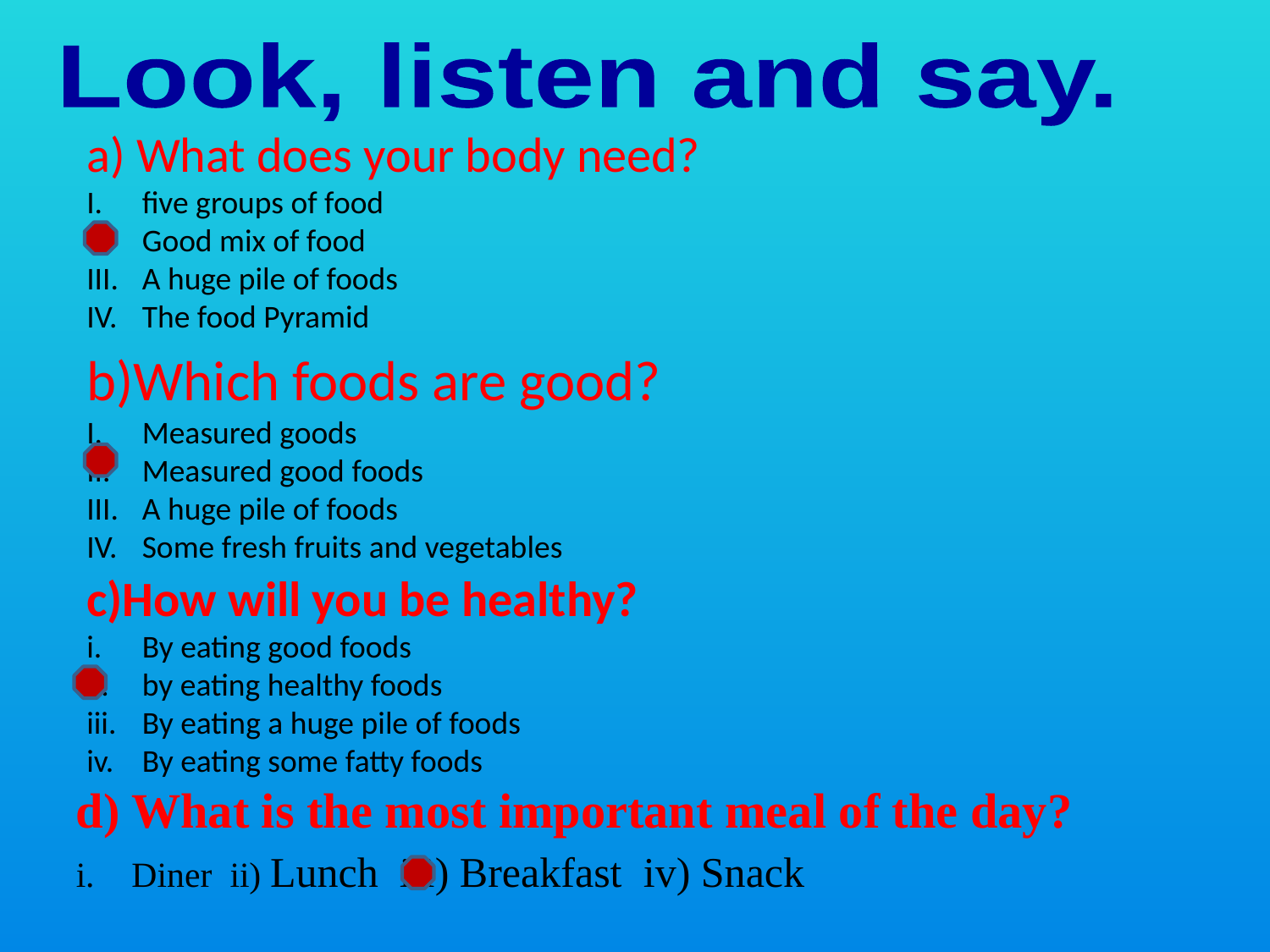

Look, listen and say.
a) What does your body need?
five groups of food
Good mix of food
A huge pile of foods
The food Pyramid

b)Which foods are good?
Measured goods
Measured good foods
A huge pile of foods
Some fresh fruits and vegetables

c)How will you be healthy?
By eating good foods
by eating healthy foods
By eating a huge pile of foods
By eating some fatty foods

d) What is the most important meal of the day?
Diner  ii) Lunch  iii) Breakfast  iv) Snack